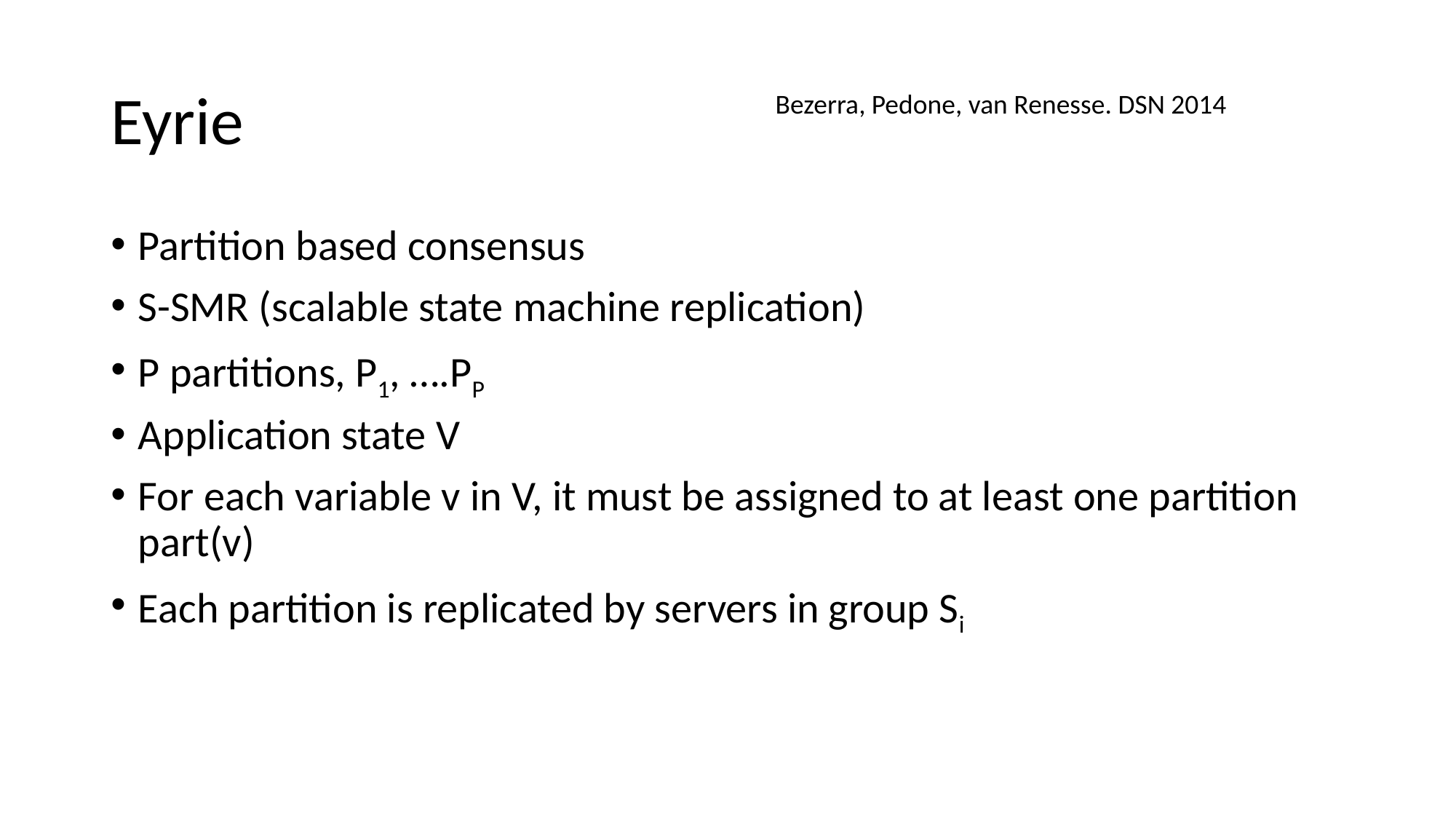

# Eyrie
Bezerra, Pedone, van Renesse. DSN 2014
Partition based consensus
S-SMR (scalable state machine replication)
P partitions, P1, ….PP
Application state V
For each variable v in V, it must be assigned to at least one partition part(v)
Each partition is replicated by servers in group Si